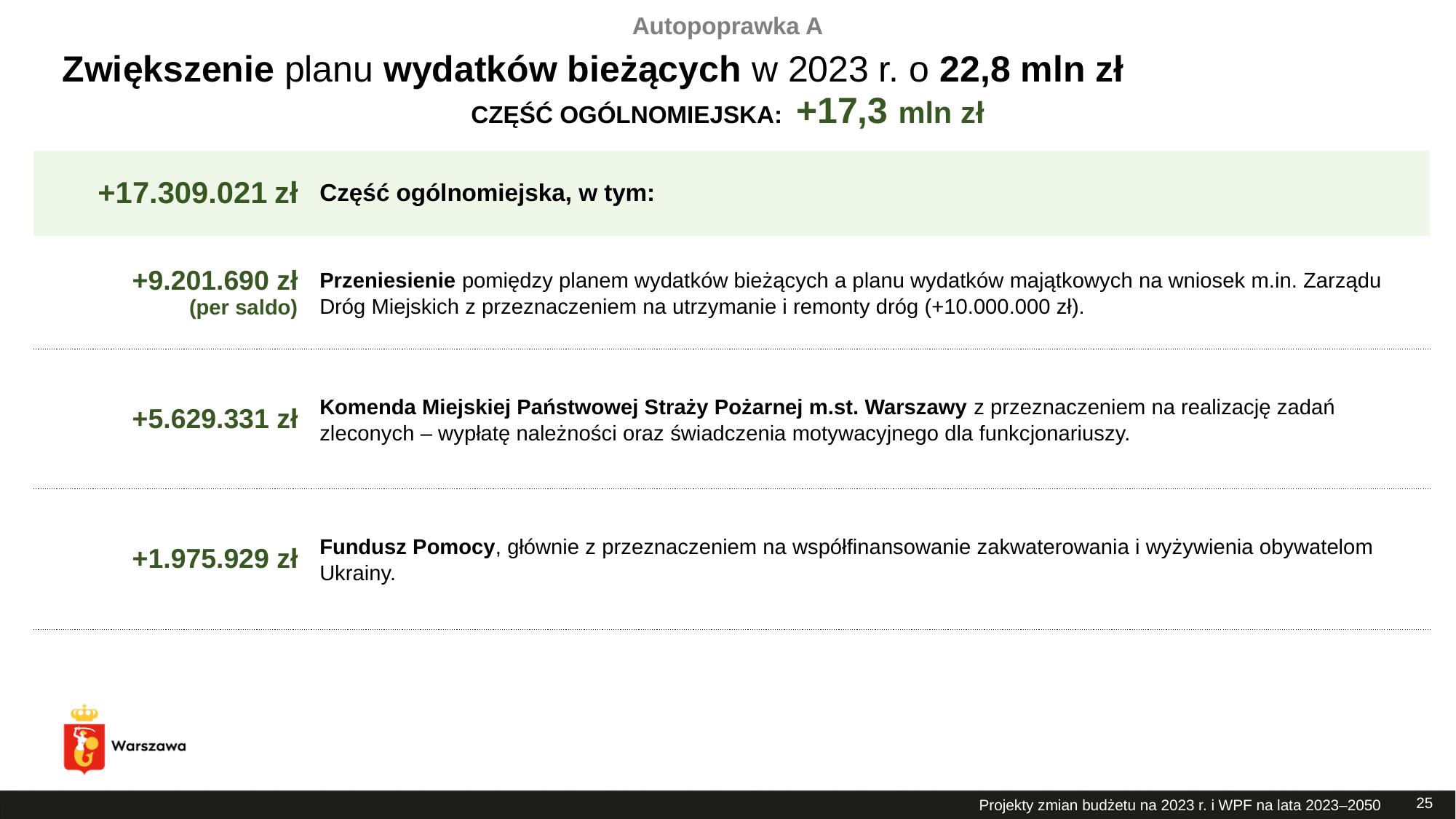

Autopoprawka A
# Zwiększenie planu wydatków bieżących w 2023 r. o 22,8 mln zł
CZĘŚĆ OGÓLNOMIEJSKA:  +17,3 mln zł
| +17.309.021 zł | Część ogólnomiejska, w tym: |
| --- | --- |
| +9.201.690 zł (per saldo) | Przeniesienie pomiędzy planem wydatków bieżących a planu wydatków majątkowych na wniosek m.in. Zarządu Dróg Miejskich z przeznaczeniem na utrzymanie i remonty dróg (+10.000.000 zł). |
| +5.629.331 zł | Komenda Miejskiej Państwowej Straży Pożarnej m.st. Warszawy z przeznaczeniem na realizację zadań zleconych – wypłatę należności oraz świadczenia motywacyjnego dla funkcjonariuszy. |
| +1.975.929 zł | Fundusz Pomocy, głównie z przeznaczeniem na współfinansowanie zakwaterowania i wyżywienia obywatelom Ukrainy. |
25
Projekty zmian budżetu na 2023 r. i WPF na lata 2023–2050